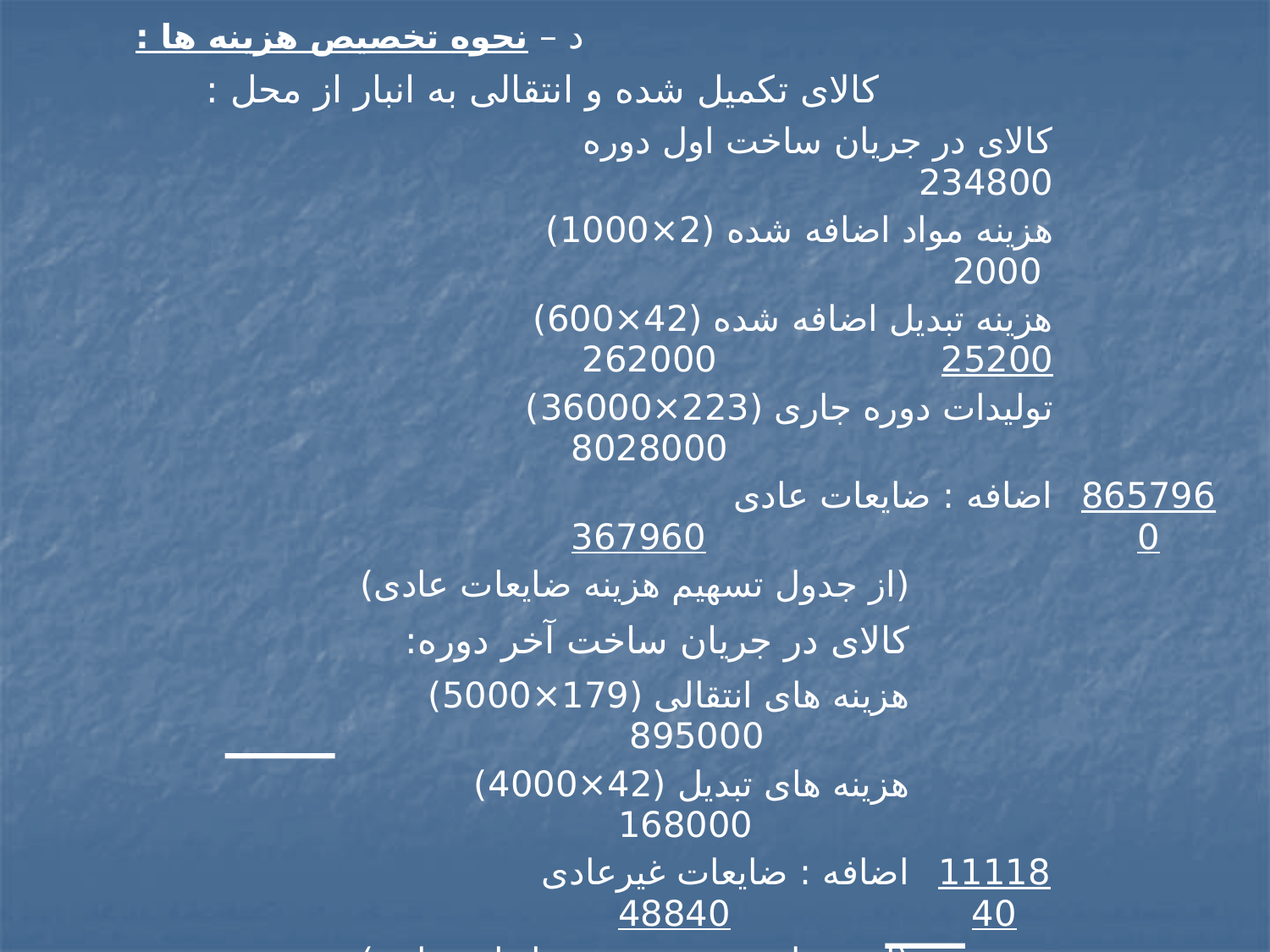

| د – نحوه تخصیص هزینه ها : |  |  |  |  |  |
| --- | --- | --- | --- | --- | --- |
| کالای تکمیل شده و انتقالی به انبار از محل : |  |  |  |  |  |
| کالای در جریان ساخت اول دوره 234800 |  |  |  |  |  |
| هزینه مواد اضافه شده (2×1000) 2000 |  |  |  |  |  |
| هزینه تبدیل اضافه شده (42×600) 25200 262000 |  |  |  |  |  |
| تولیدات دوره جاری (223×36000) 8028000 |  |  |  |  |  |
| اضافه : ضایعات عادی 367960 |  |  |  |  | 8657960 |
| (از جدول تسهیم هزینه ضایعات عادی) |  |  |  |  |  |
| کالای در جریان ساخت آخر دوره: |  |  |  |  |  |
| هزینه های انتقالی (179×5000) 895000 |  |  |  |  |  |
| هزینه های تبدیل (42×4000) 168000 |  |  |  |  |  |
| اضافه : ضایعات غیرعادی 48840 |  |  |  | 1111840 |  |
| (از جدول تسهیم هزینه ضایعات عادی) |  |  |  |  |  |
| جمع هزینه های تخصیص یافته |  |  |  | 9769800 |  |
| هزینه ضایعات عادی : |  |  |  |  |  |
| هزینه انتقالی 358000=179×2000 |  |  |  |  |  |
| هزینه های تبدیل 58800=42×1400 |  |  |  |  |  |
| 416800 |  |  |  |  |  |